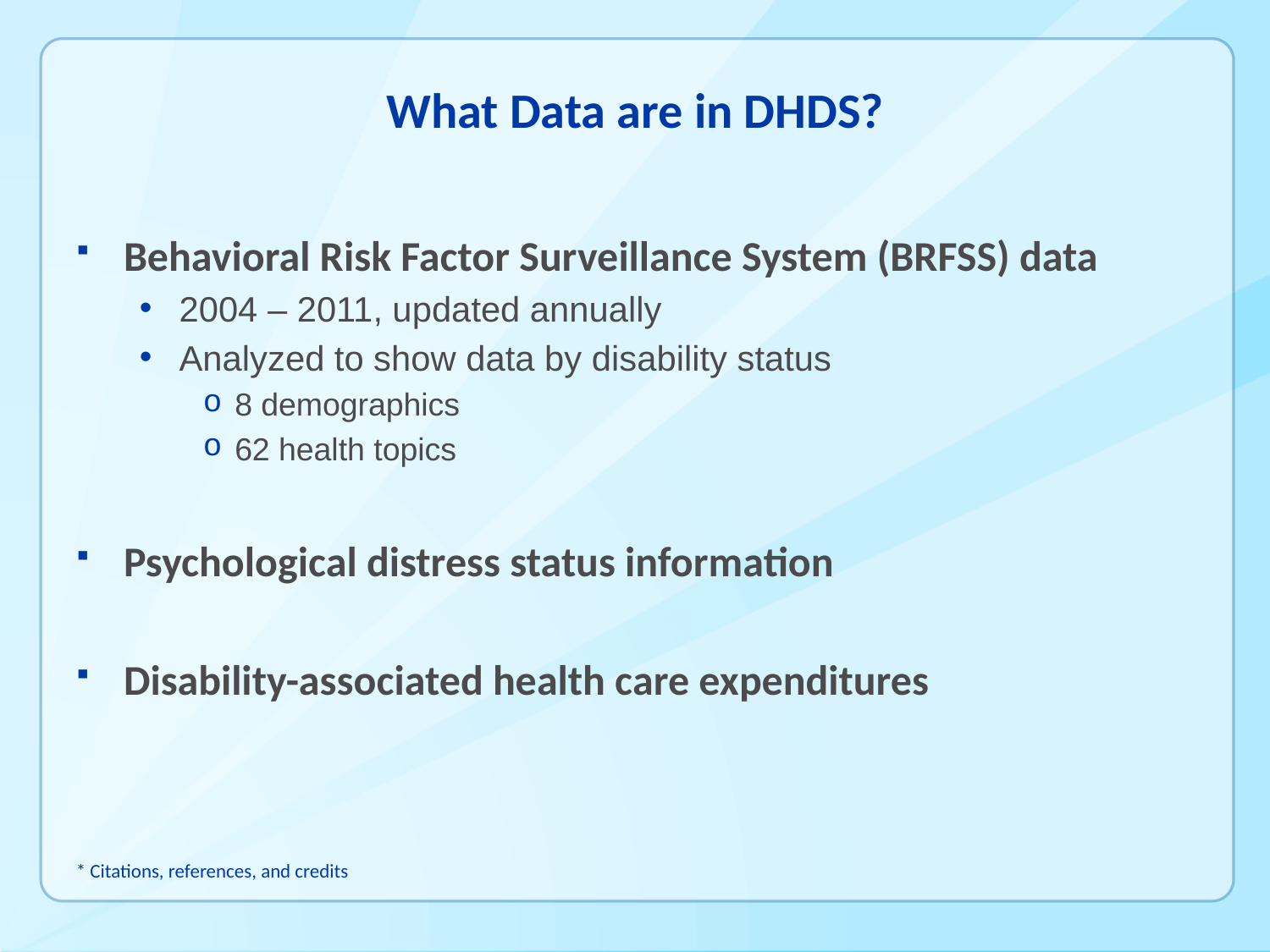

# What Data are in DHDS?
Behavioral Risk Factor Surveillance System (BRFSS) data
2004 – 2011, updated annually
Analyzed to show data by disability status
8 demographics
62 health topics

Psychological distress status information

Disability-associated health care expenditures
* Citations, references, and credits